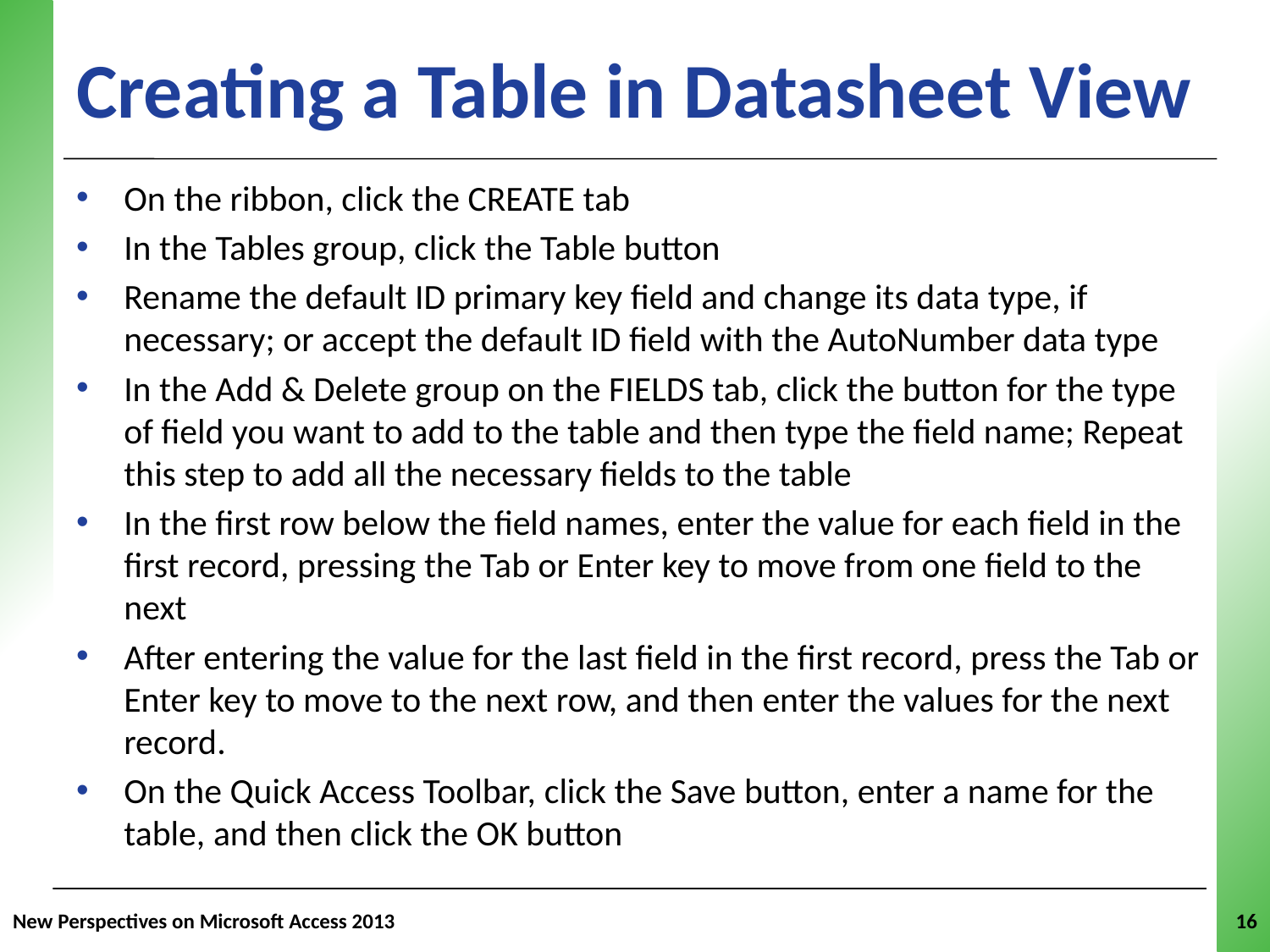

# Creating a Table in Datasheet View
On the ribbon, click the CREATE tab
In the Tables group, click the Table button
Rename the default ID primary key field and change its data type, if necessary; or accept the default ID field with the AutoNumber data type
In the Add & Delete group on the FIELDS tab, click the button for the type of field you want to add to the table and then type the field name; Repeat this step to add all the necessary fields to the table
In the first row below the field names, enter the value for each field in the first record, pressing the Tab or Enter key to move from one field to the next
After entering the value for the last field in the first record, press the Tab or Enter key to move to the next row, and then enter the values for the next record.
On the Quick Access Toolbar, click the Save button, enter a name for the table, and then click the OK button
New Perspectives on Microsoft Access 2013
16